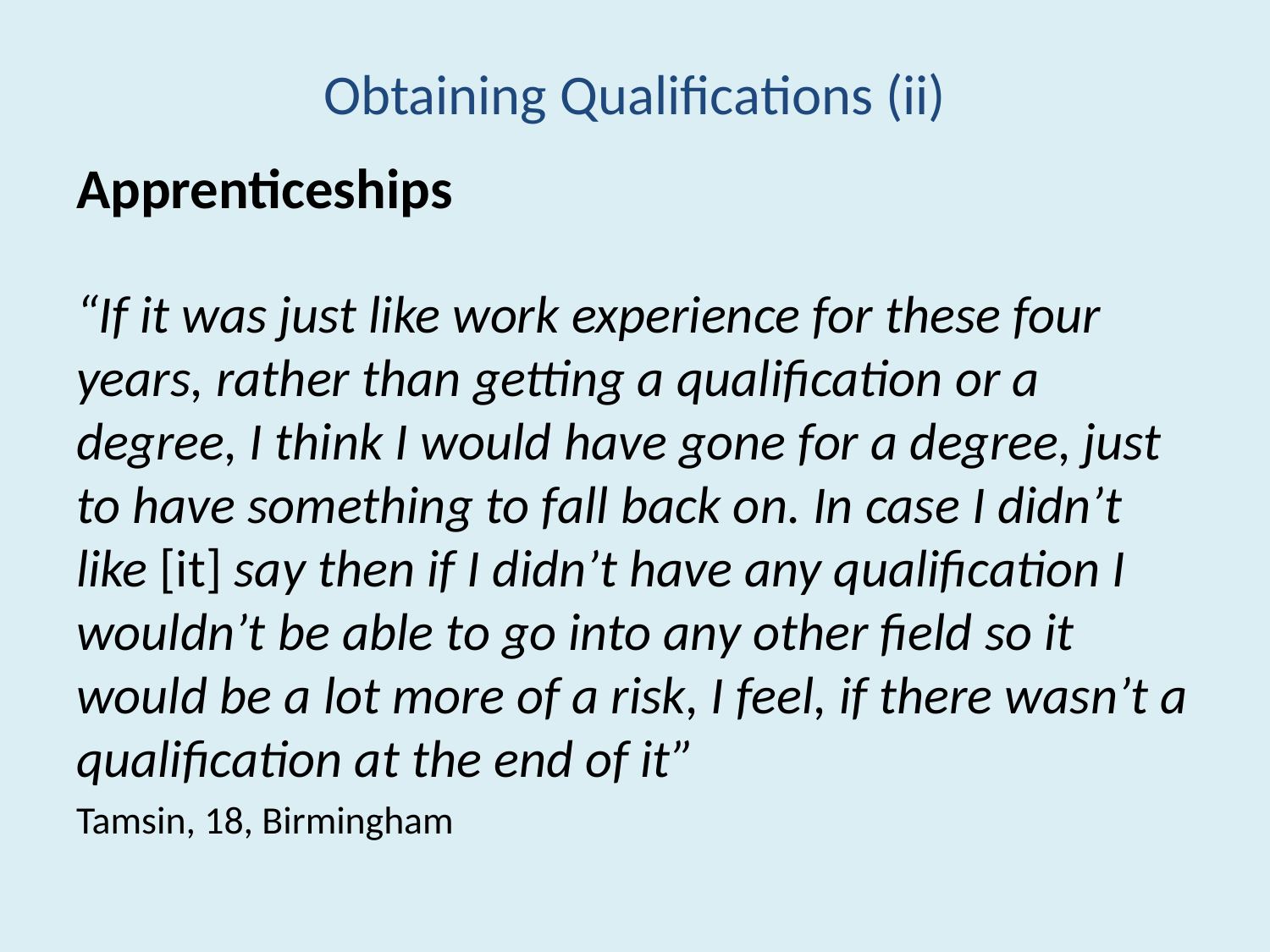

# Obtaining Qualifications (ii)
Apprenticeships

“If it was just like work experience for these four years, rather than getting a qualification or a degree, I think I would have gone for a degree, just to have something to fall back on. In case I didn’t like [it] say then if I didn’t have any qualification I wouldn’t be able to go into any other field so it would be a lot more of a risk, I feel, if there wasn’t a qualification at the end of it”
Tamsin, 18, Birmingham